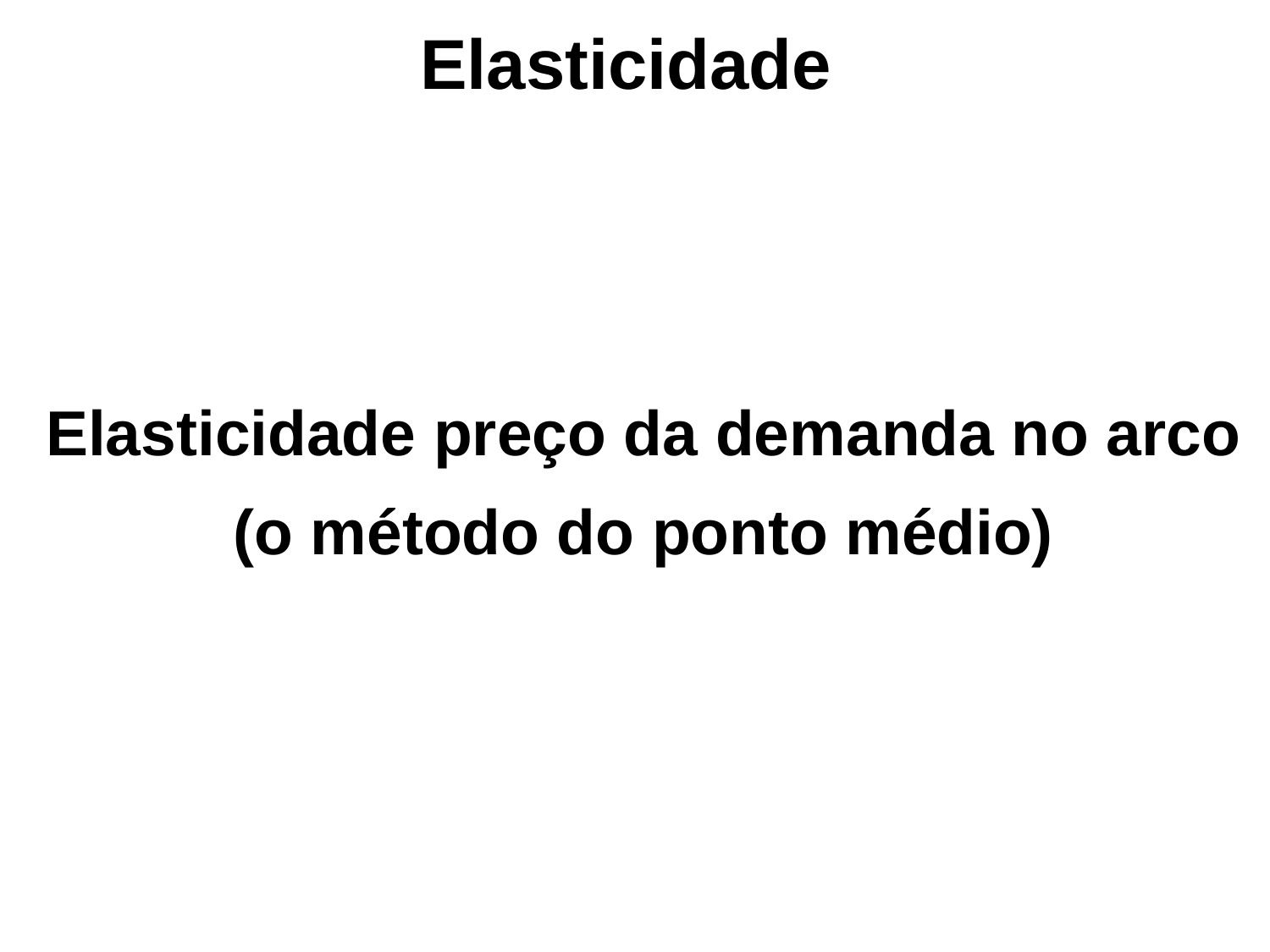

Elasticidade
Elasticidade preço da demanda no arco
(o método do ponto médio)